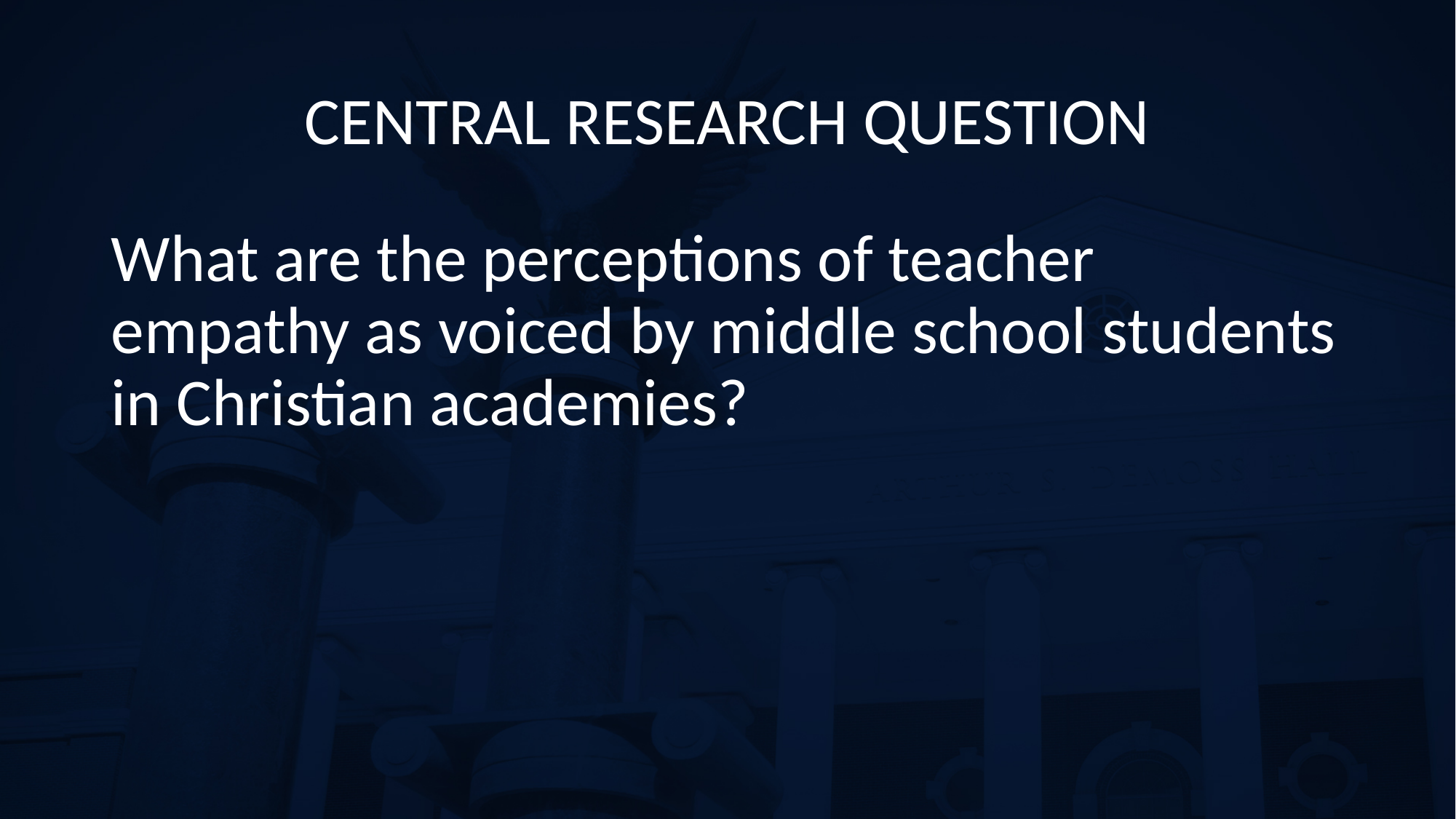

# CENTRAL RESEARCH QUESTION
What are the perceptions of teacher empathy as voiced by middle school students in Christian academies?